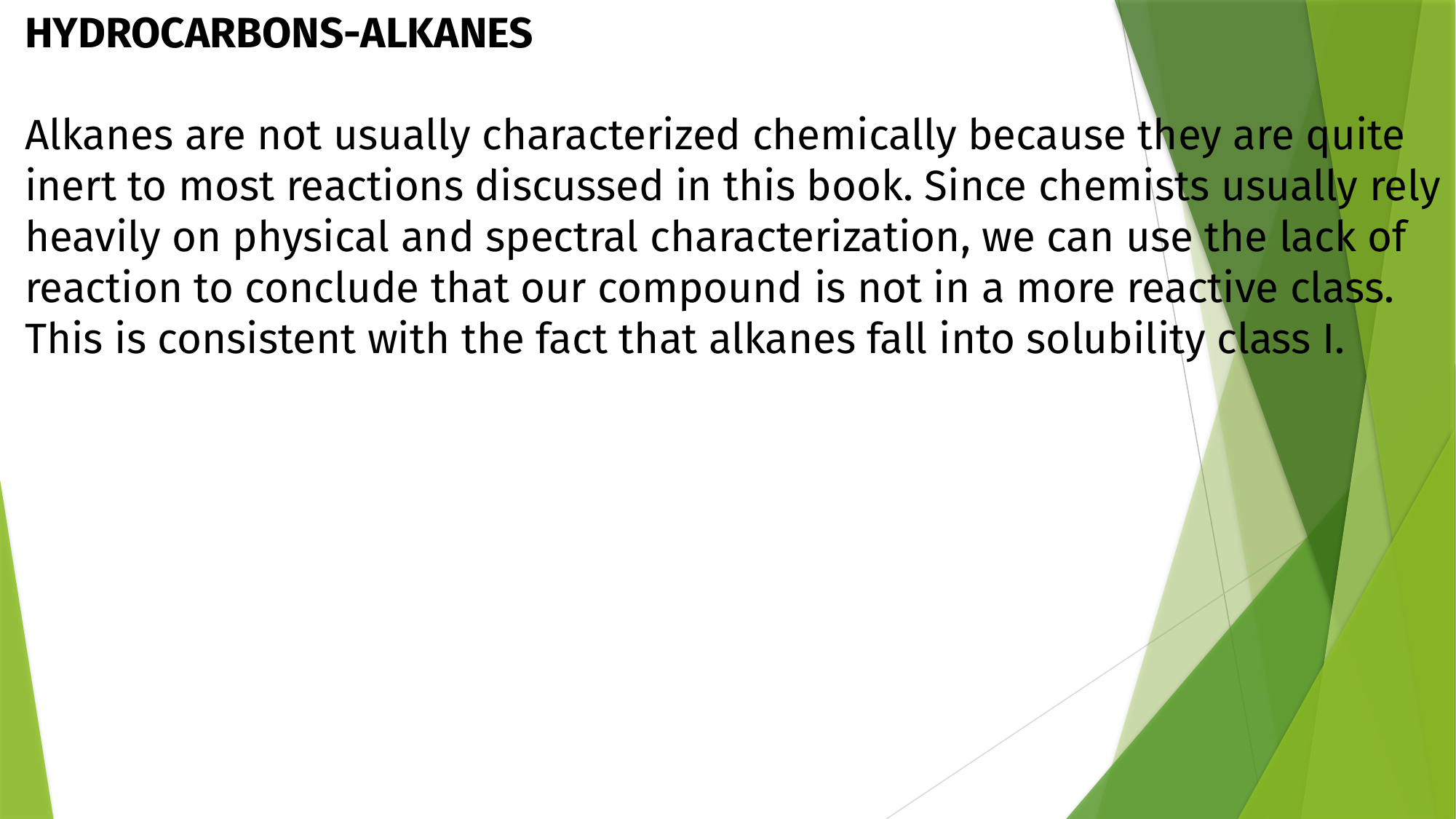

HYDROCARBONS-ALKANES

Alkanes are not usually characterized chemically because they are quite inert to most reactions discussed in this book. Since chemists usually rely heavily on physical and spectral characterization, we can use the lack of reaction to conclude that our compound is not in a more reactive class. This is consistent with the fact that alkanes fall into solubility class I.